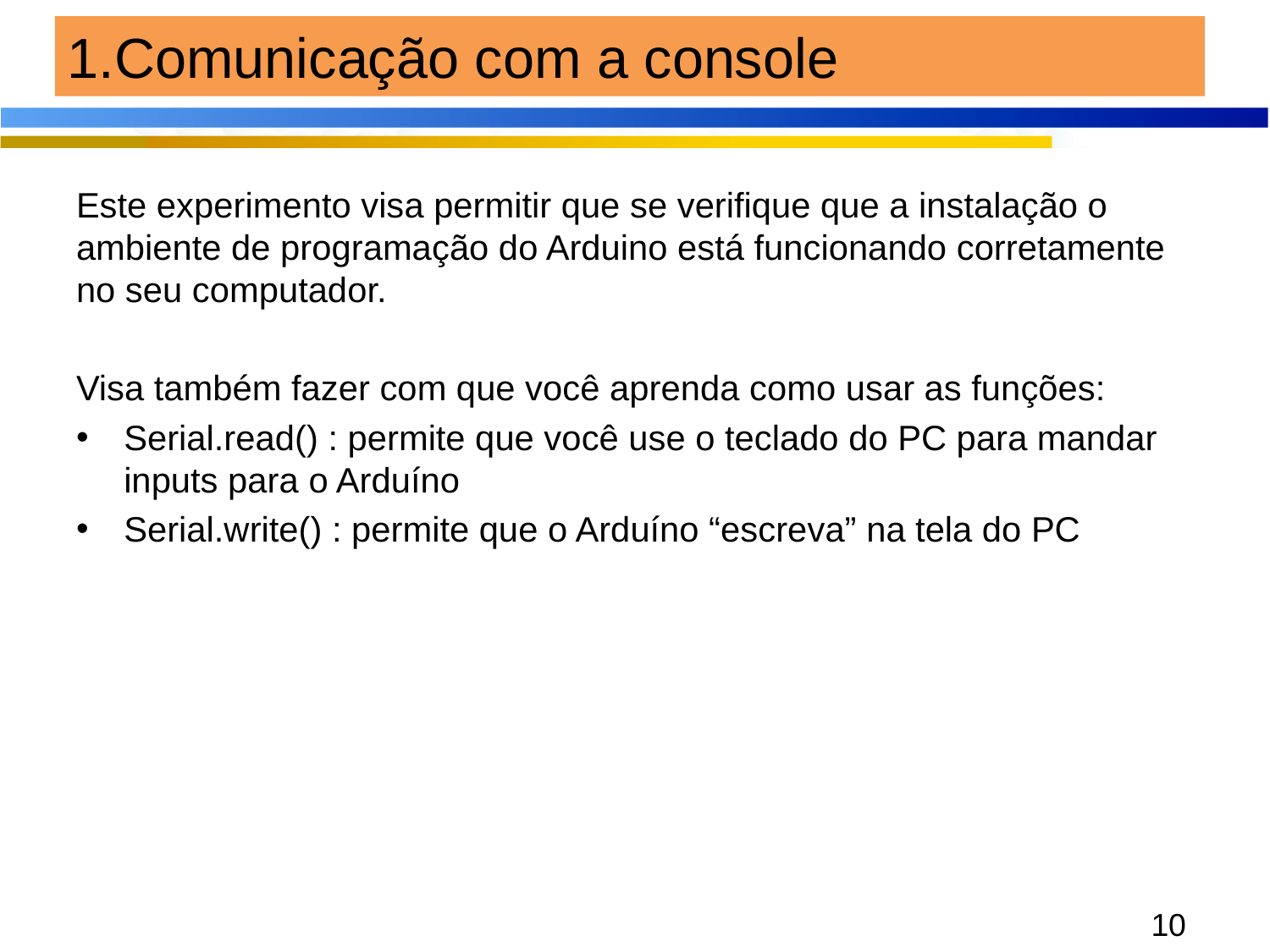

# 1.Comunicação com a console
Este experimento visa permitir que se verifique que a instalação o ambiente de programação do Arduino está funcionando corretamente no seu computador.

Visa também fazer com que você aprenda como usar as funções:
Serial.read() : permite que você use o teclado do PC para mandar inputs para o Arduíno
Serial.write() : permite que o Arduíno “escreva” na tela do PC